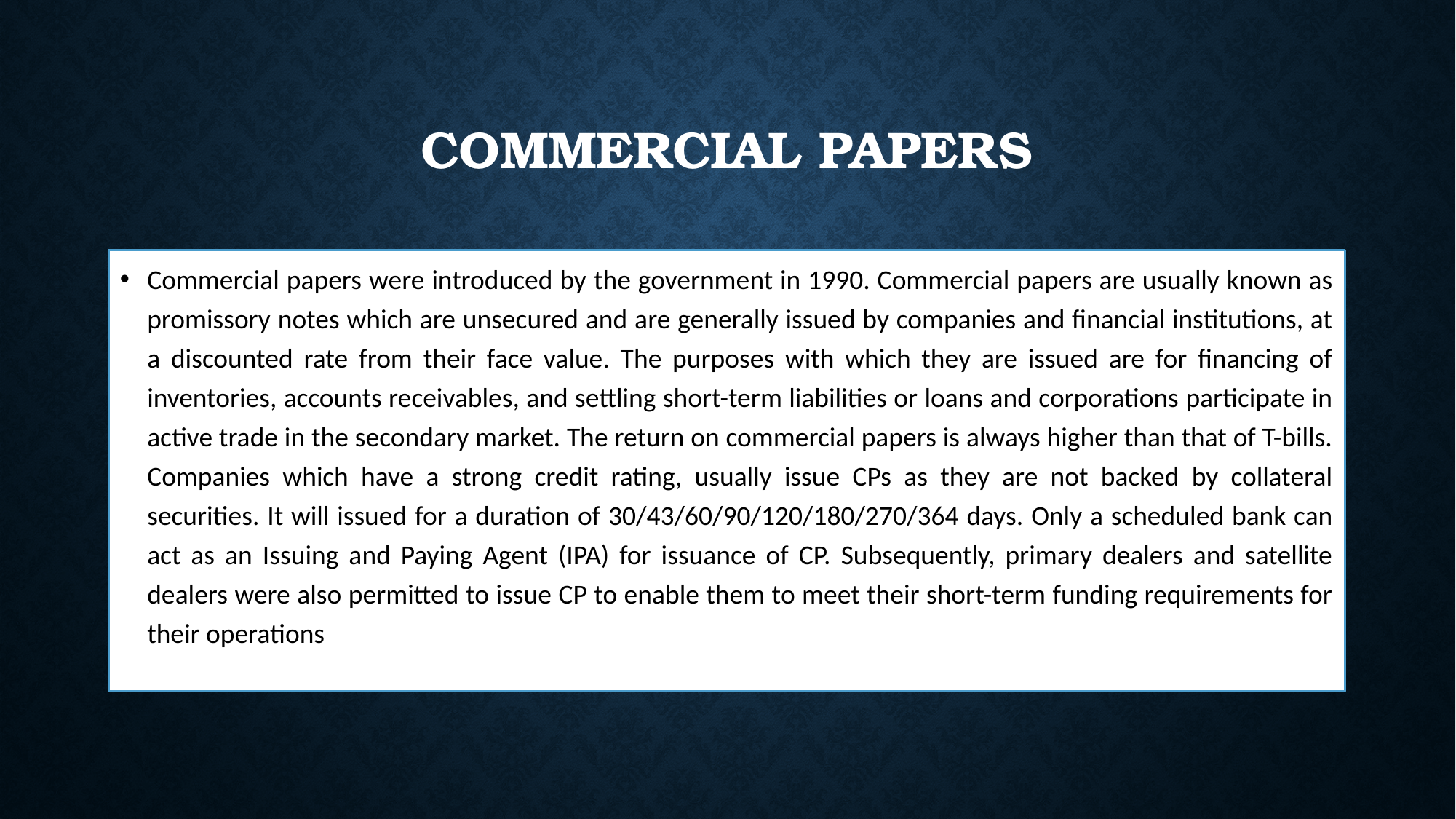

# COMMERCIAL PAPERS
Commercial papers were introduced by the government in 1990. Commercial papers are usually known as promissory notes which are unsecured and are generally issued by companies and financial institutions, at a discounted rate from their face value. The purposes with which they are issued are for financing of inventories, accounts receivables, and settling short-term liabilities or loans and corporations participate in active trade in the secondary market. The return on commercial papers is always higher than that of T-bills. Companies which have a strong credit rating, usually issue CPs as they are not backed by collateral securities. It will issued for a duration of 30/43/60/90/120/180/270/364 days. Only a scheduled bank can act as an Issuing and Paying Agent (IPA) for issuance of CP. Subsequently, primary dealers and satellite dealers were also permitted to issue CP to enable them to meet their short-term funding requirements for their operations